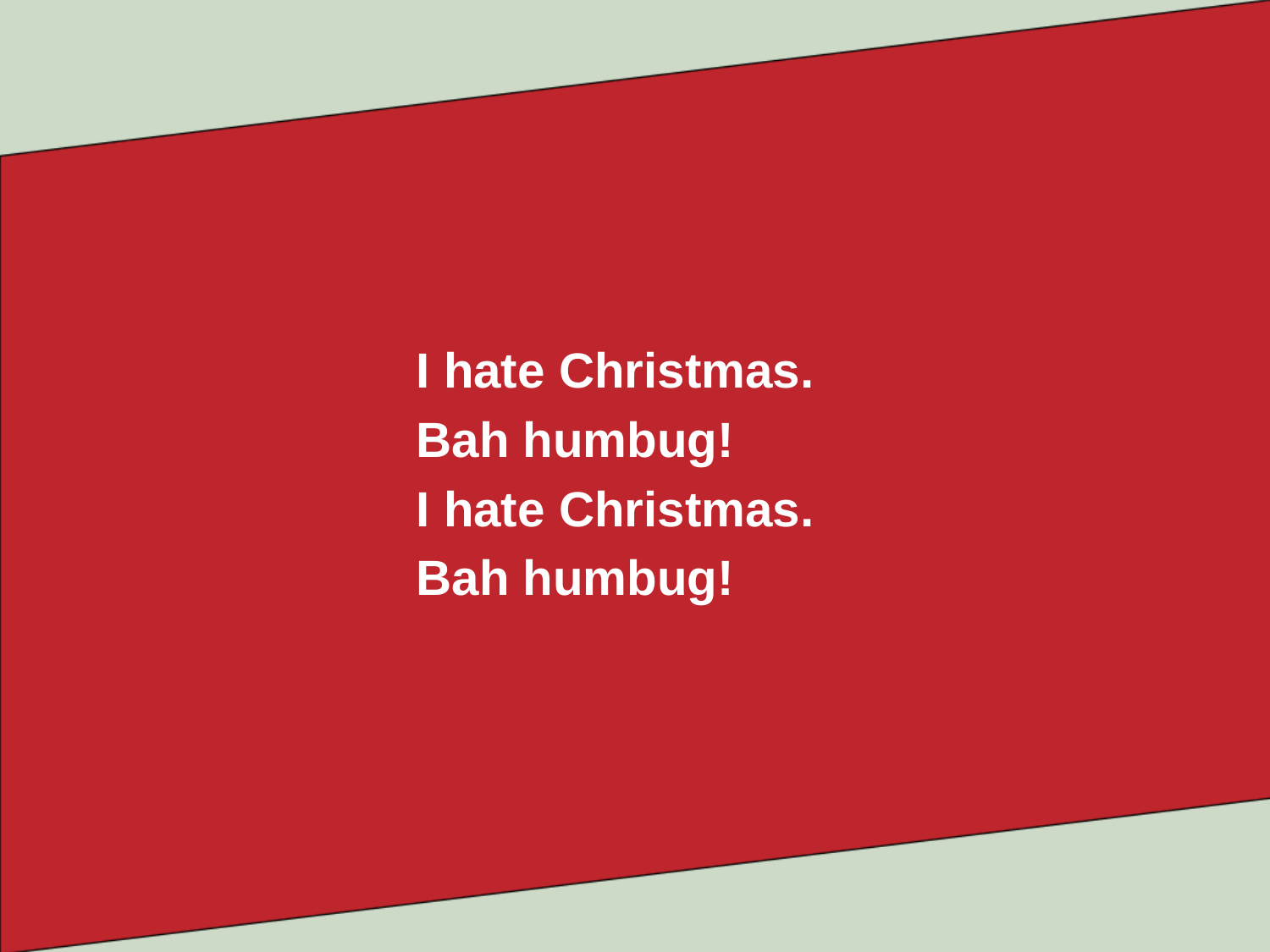

I hate Christmas.
Bah humbug!
I hate Christmas.
Bah humbug!